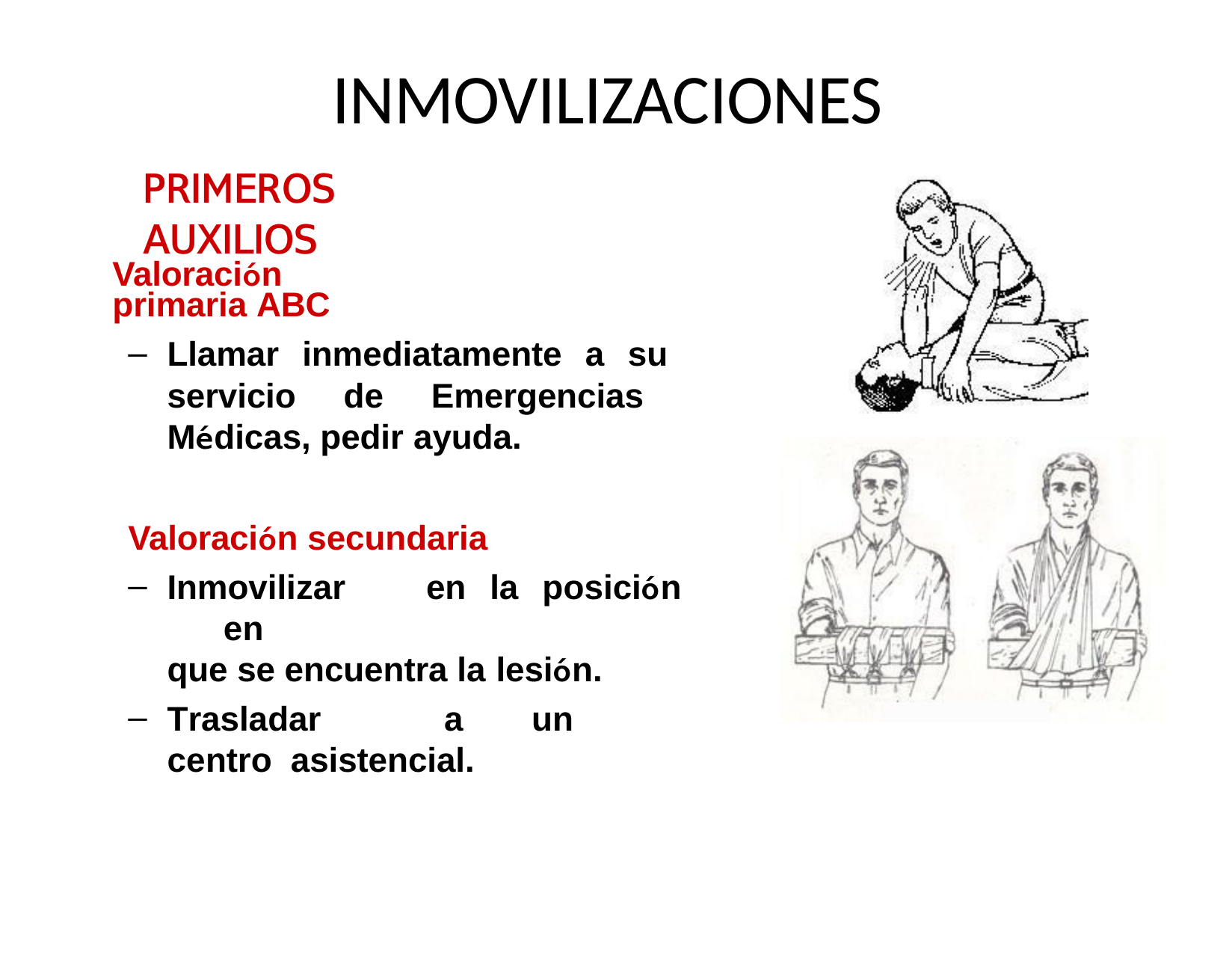

# INMOVILIZACIONES
PRIMEROS  AUXILIOS
Valoración primaria ABC
Llamar inmediatamente a su  servicio de Emergencias  Médicas, pedir ayuda.

Valoración secundaria
Inmovilizar	en	la	posición	en
que se encuentra la lesión.
Trasladar	a	un	centro  asistencial.